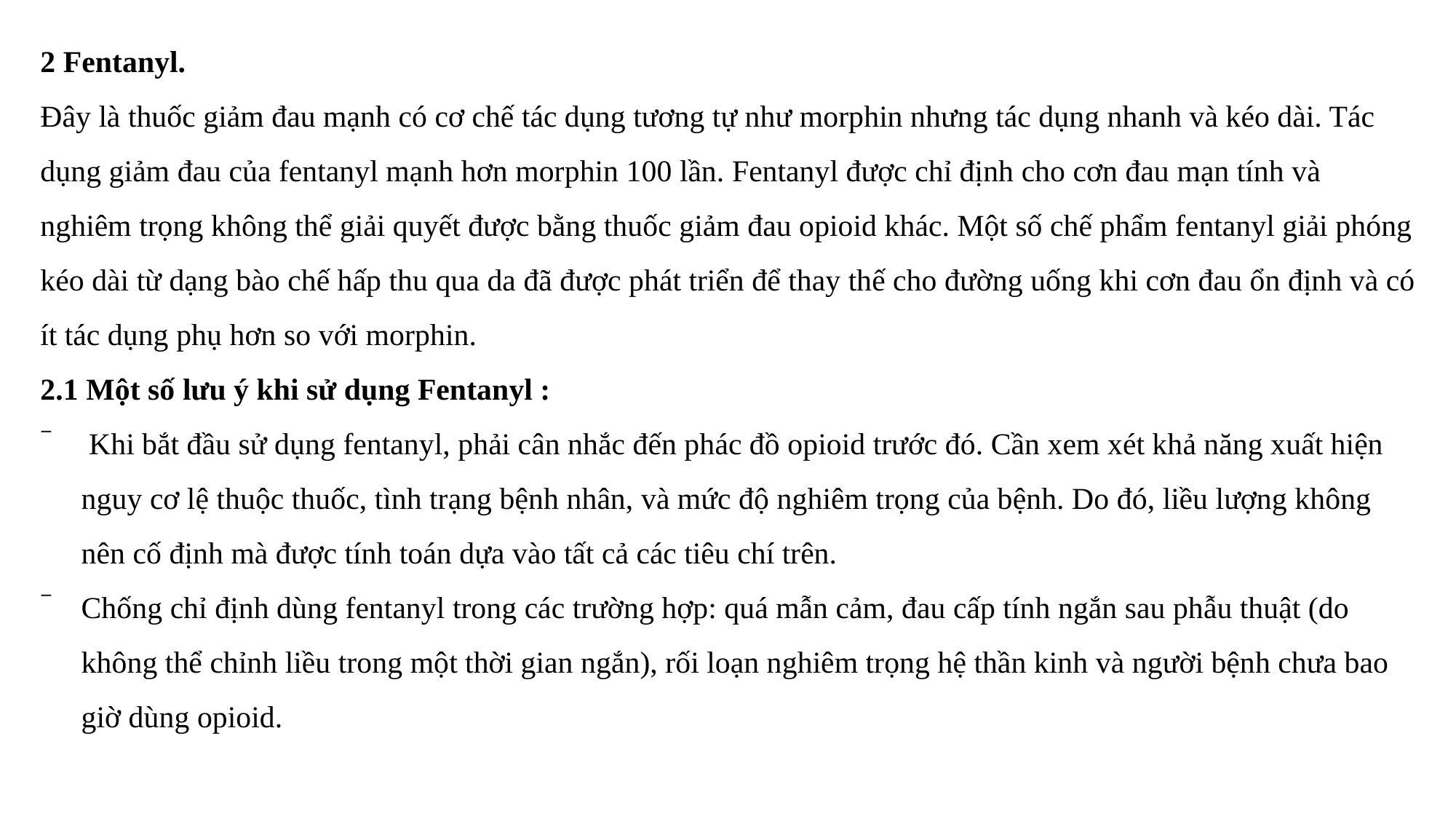

2 Fentanyl.
Đây là thuốc giảm đau mạnh có cơ chế tác dụng tương tự như morphin nhưng tác dụng nhanh và kéo dài. Tác dụng giảm đau của fentanyl mạnh hơn morphin 100 lần. Fentanyl được chỉ định cho cơn đau mạn tính và nghiêm trọng không thể giải quyết được bằng thuốc giảm đau opioid khác. Một số chế phẩm fentanyl giải phóng kéo dài từ dạng bào chế hấp thu qua da đã được phát triển để thay thế cho đường uống khi cơn đau ổn định và có ít tác dụng phụ hơn so với morphin.
2.1 Một số lưu ý khi sử dụng Fentanyl :
 Khi bắt đầu sử dụng fentanyl, phải cân nhắc đến phác đồ opioid trước đó. Cần xem xét khả năng xuất hiện nguy cơ lệ thuộc thuốc, tình trạng bệnh nhân, và mức độ nghiêm trọng của bệnh. Do đó, liều lượng không nên cố định mà được tính toán dựa vào tất cả các tiêu chí trên.
Chống chỉ định dùng fentanyl trong các trường hợp: quá mẫn cảm, đau cấp tính ngắn sau phẫu thuật (do không thể chỉnh liều trong một thời gian ngắn), rối loạn nghiêm trọng hệ thần kinh và người bệnh chưa bao giờ dùng opioid.